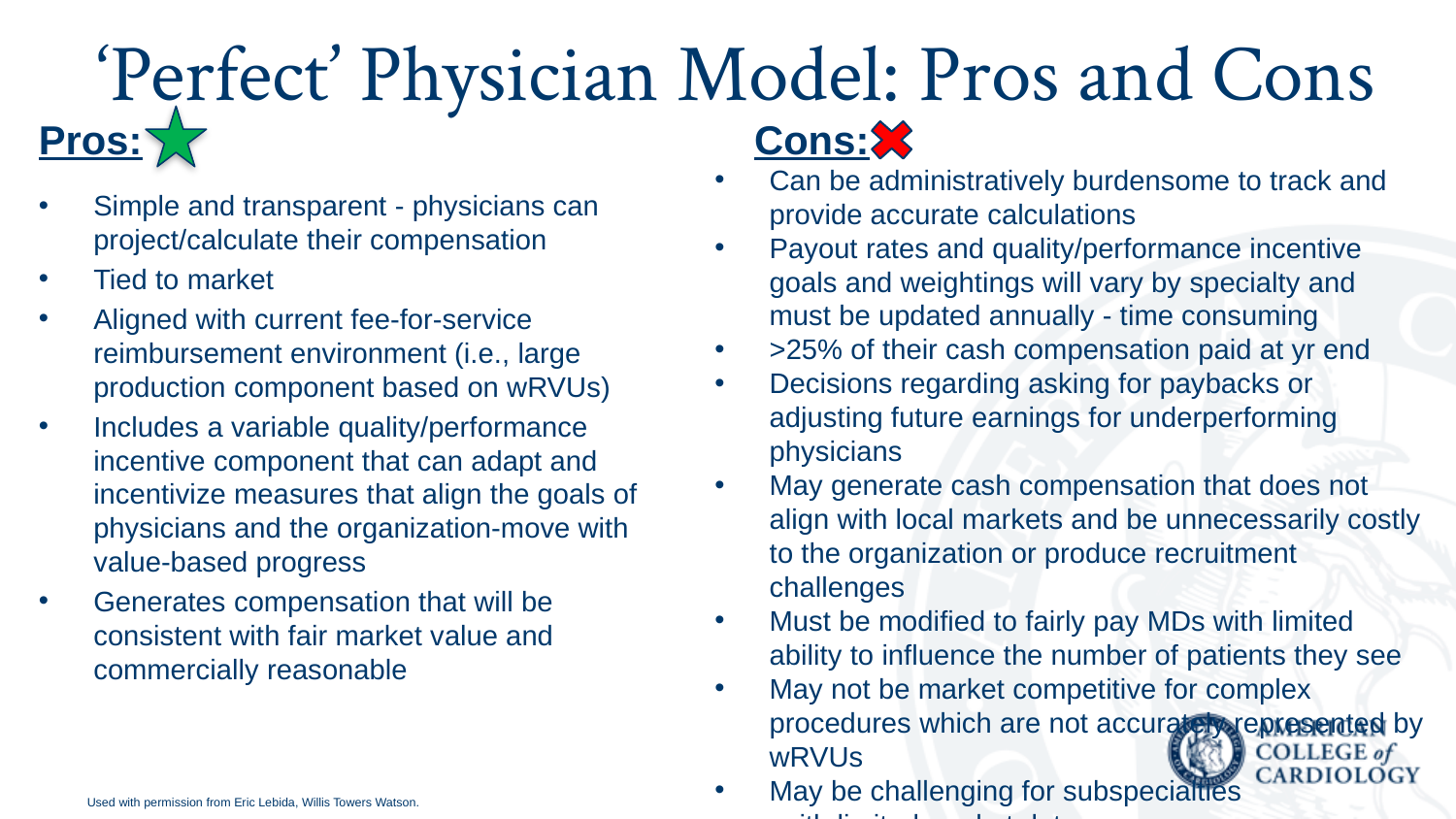

# ‘Perfect’ Physician Model: Pros and Cons
Pros:
Cons:

Can be administratively burdensome to track and provide accurate calculations
Payout rates and quality/performance incentive goals and weightings will vary by specialty and must be updated annually - time consuming
>25% of their cash compensation paid at yr end
Decisions regarding asking for paybacks or adjusting future earnings for underperforming physicians
May generate cash compensation that does not align with local markets and be unnecessarily costly to the organization or produce recruitment challenges
Must be modified to fairly pay MDs with limited ability to influence the number of patients they see
May not be market competitive for complex procedures which are not accurately represented by wRVUs
May be challenging for subspecialties
        with limited market data
May incent APC competition for
        patients and wRVUs

Simple and transparent - physicians can project/calculate their compensation
Tied to market
Aligned with current fee-for-service reimbursement environment (i.e., large production component based on wRVUs)
Includes a variable quality/performance incentive component that can adapt and incentivize measures that align the goals of physicians and the organization-move with value-based progress
Generates compensation that will be consistent with fair market value and commercially reasonable
Used with permission from Eric Lebida, Willis Towers Watson.